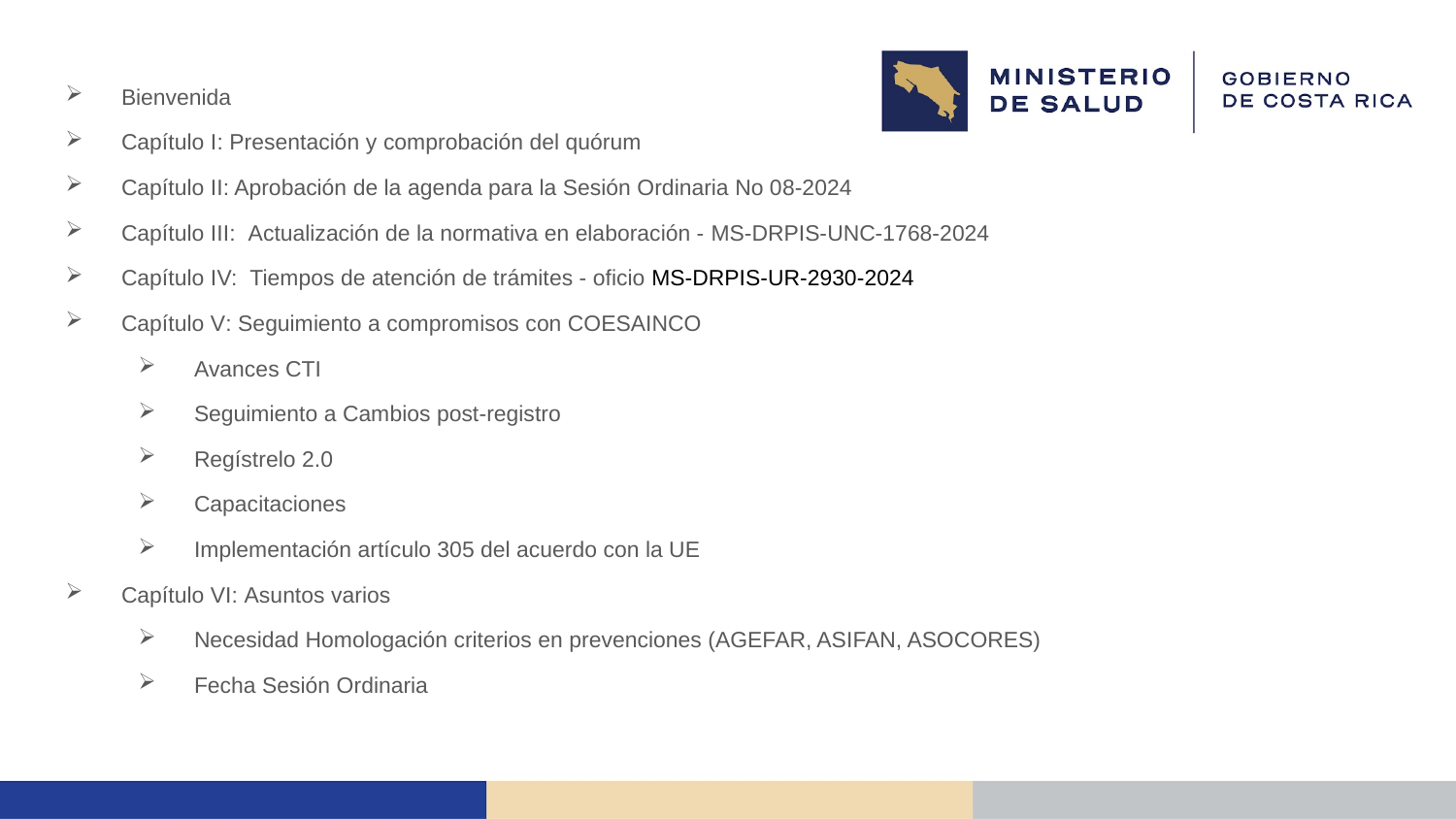

Bienvenida  ​​
Capítulo I: Presentación y comprobación del quórum
Capítulo II: Aprobación de la agenda para la Sesión Ordinaria No 08-2024
Capítulo III:  Actualización de la normativa en elaboración - MS-DRPIS-UNC-1768-2024
Capítulo IV:  Tiempos de atención de trámites - oficio MS-DRPIS-UR-2930-2024
Capítulo V: Seguimiento a compromisos con COESAINCO
Avances CTI
Seguimiento a Cambios post-registro
Regístrelo 2.0
Capacitaciones
Implementación artículo 305 del acuerdo con la UE
Capítulo VI: Asuntos varios
Necesidad Homologación criterios en prevenciones (AGEFAR, ASIFAN, ASOCORES)
Fecha Sesión Ordinaria